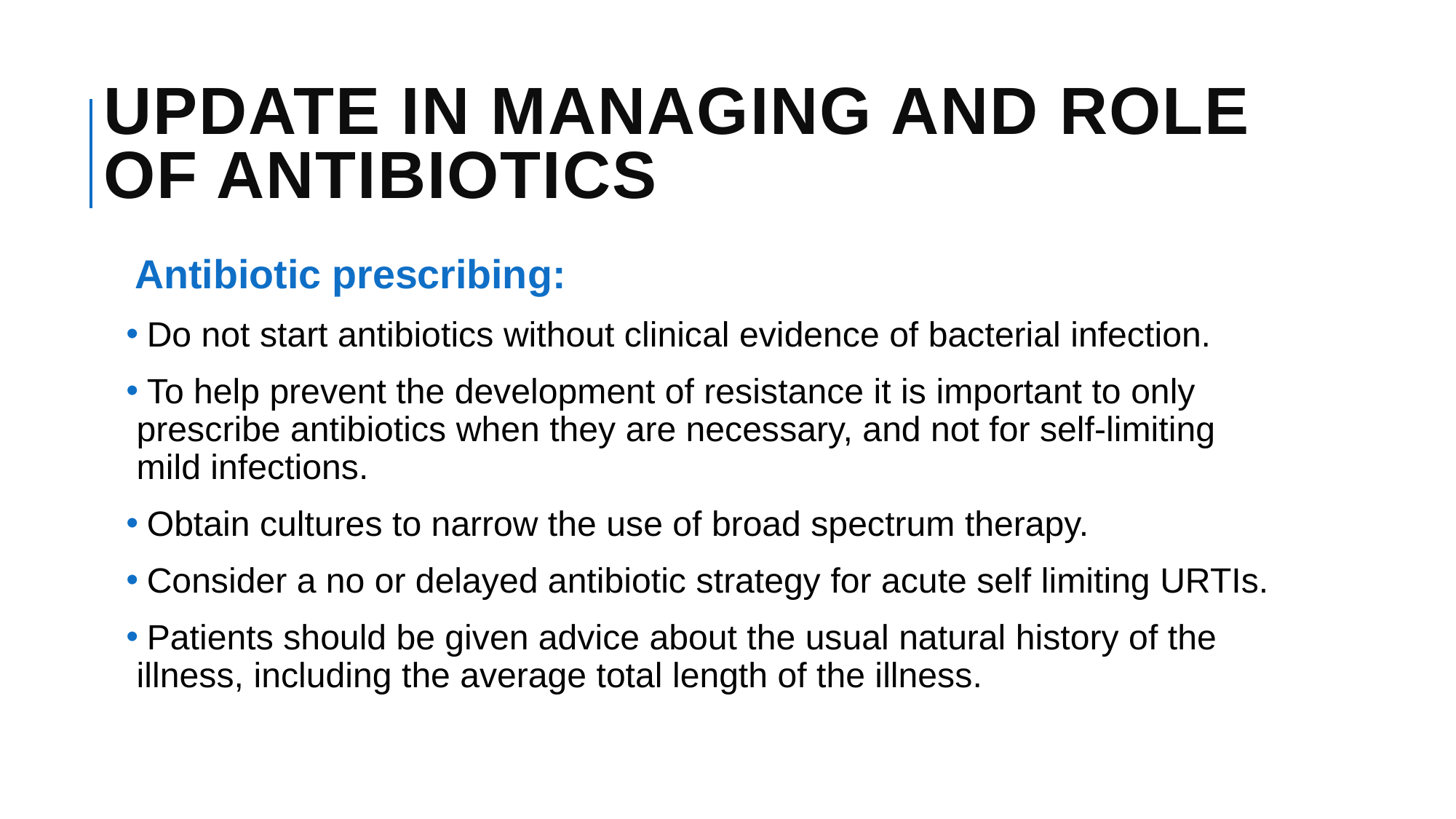

# update in managing and role of antibiotics
 Antibiotic prescribing:
 Do not start antibiotics without clinical evidence of bacterial infection.
 To help prevent the development of resistance it is important to only prescribe antibiotics when they are necessary, and not for self-limiting mild infections.
 Obtain cultures to narrow the use of broad spectrum therapy.
 Consider a no or delayed antibiotic strategy for acute self limiting URTIs.
 Patients should be given advice about the usual natural history of the illness, including the average total length of the illness.